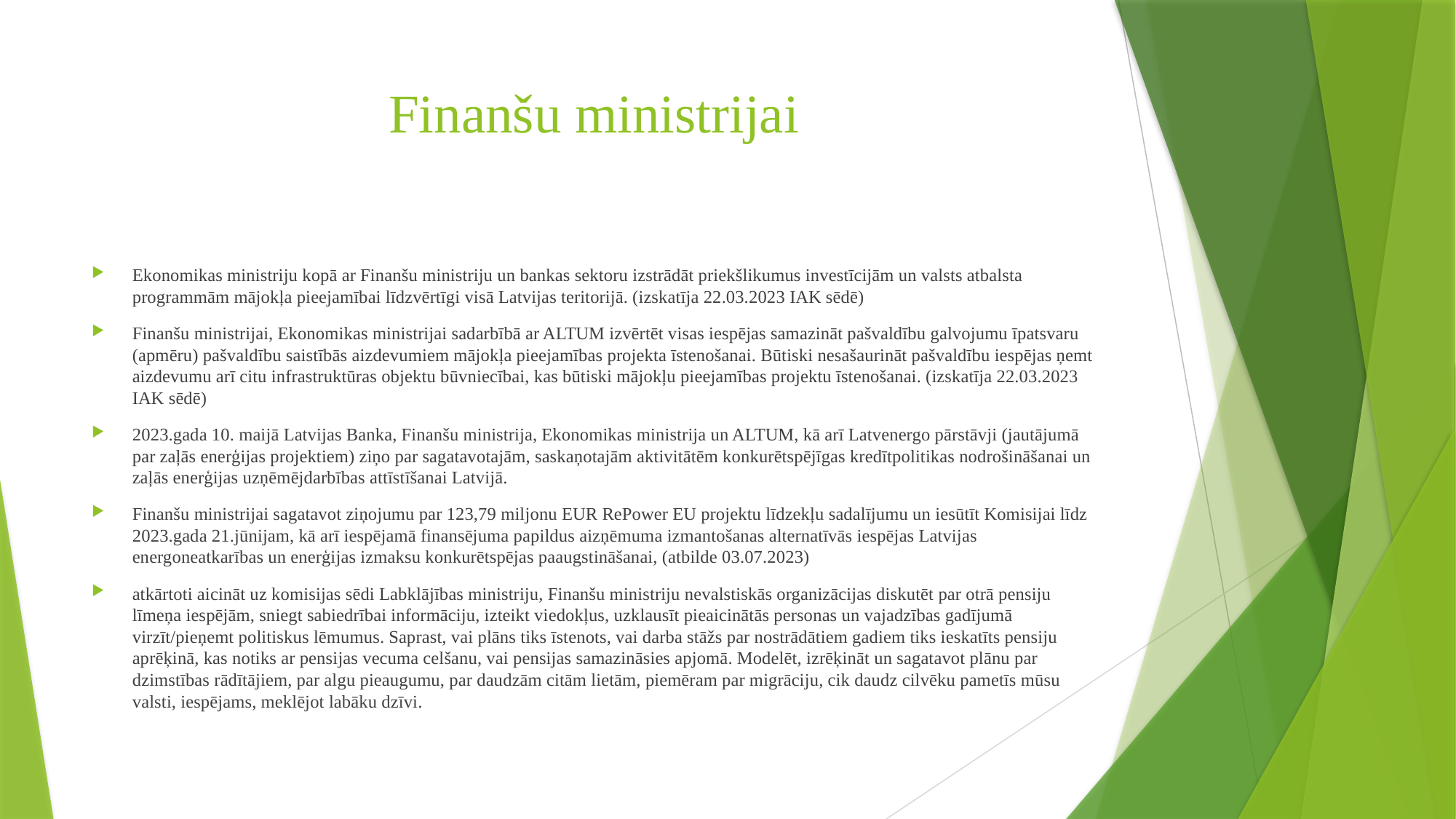

# Finanšu ministrijai
Ekonomikas ministriju kopā ar Finanšu ministriju un bankas sektoru izstrādāt priekšlikumus investīcijām un valsts atbalsta programmām mājokļa pieejamībai līdzvērtīgi visā Latvijas teritorijā. (izskatīja 22.03.2023 IAK sēdē)
Finanšu ministrijai, Ekonomikas ministrijai sadarbībā ar ALTUM izvērtēt visas iespējas samazināt pašvaldību galvojumu īpatsvaru (apmēru) pašvaldību saistībās aizdevumiem mājokļa pieejamības projekta īstenošanai. Būtiski nesašaurināt pašvaldību iespējas ņemt aizdevumu arī citu infrastruktūras objektu būvniecībai, kas būtiski mājokļu pieejamības projektu īstenošanai. (izskatīja 22.03.2023 IAK sēdē)
2023.gada 10. maijā Latvijas Banka, Finanšu ministrija, Ekonomikas ministrija un ALTUM, kā arī Latvenergo pārstāvji (jautājumā par zaļās enerģijas projektiem) ziņo par sagatavotajām, saskaņotajām aktivitātēm konkurētspējīgas kredītpolitikas nodrošināšanai un zaļās enerģijas uzņēmējdarbības attīstīšanai Latvijā.
Finanšu ministrijai sagatavot ziņojumu par 123,79 miljonu EUR RePower EU projektu līdzekļu sadalījumu un iesūtīt Komisijai līdz 2023.gada 21.jūnijam, kā arī iespējamā finansējuma papildus aizņēmuma izmantošanas alternatīvās iespējas Latvijas energoneatkarības un enerģijas izmaksu konkurētspējas paaugstināšanai, (atbilde 03.07.2023)
atkārtoti aicināt uz komisijas sēdi Labklājības ministriju, Finanšu ministriju nevalstiskās organizācijas diskutēt par otrā pensiju līmeņa iespējām, sniegt sabiedrībai informāciju, izteikt viedokļus, uzklausīt pieaicinātās personas un vajadzības gadījumā virzīt/pieņemt politiskus lēmumus. Saprast, vai plāns tiks īstenots, vai darba stāžs par nostrādātiem gadiem tiks ieskatīts pensiju aprēķinā, kas notiks ar pensijas vecuma celšanu, vai pensijas samazināsies apjomā. Modelēt, izrēķināt un sagatavot plānu par dzimstības rādītājiem, par algu pieaugumu, par daudzām citām lietām, piemēram par migrāciju, cik daudz cilvēku pametīs mūsu valsti, iespējams, meklējot labāku dzīvi.